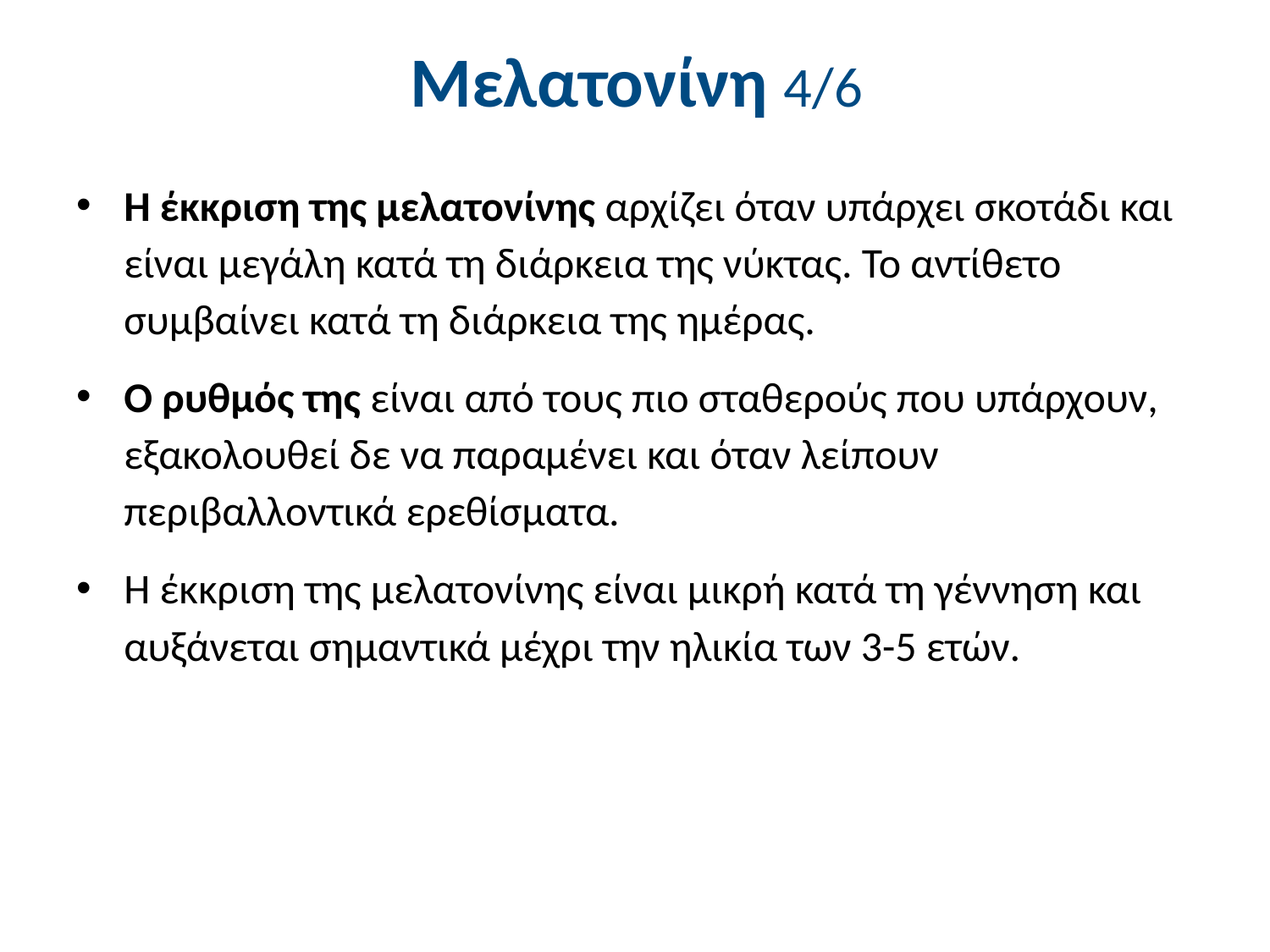

# Μελατονίνη 4/6
Η έκκριση της μελατονίνης αρχίζει όταν υπάρχει σκοτάδι και είναι μεγάλη κατά τη διάρκεια της νύκτας. Το αντίθετο συμβαίνει κατά τη διάρκεια της ημέρας.
Ο ρυθμός της είναι από τους πιο σταθερούς που υπάρχουν, εξακολουθεί δε να παραμένει και όταν λείπουν περιβαλλοντικά ερεθίσματα.
Η έκκριση της μελατονίνης είναι μικρή κατά τη γέννηση και αυξάνεται σημαντικά μέχρι την ηλικία των 3-5 ετών.